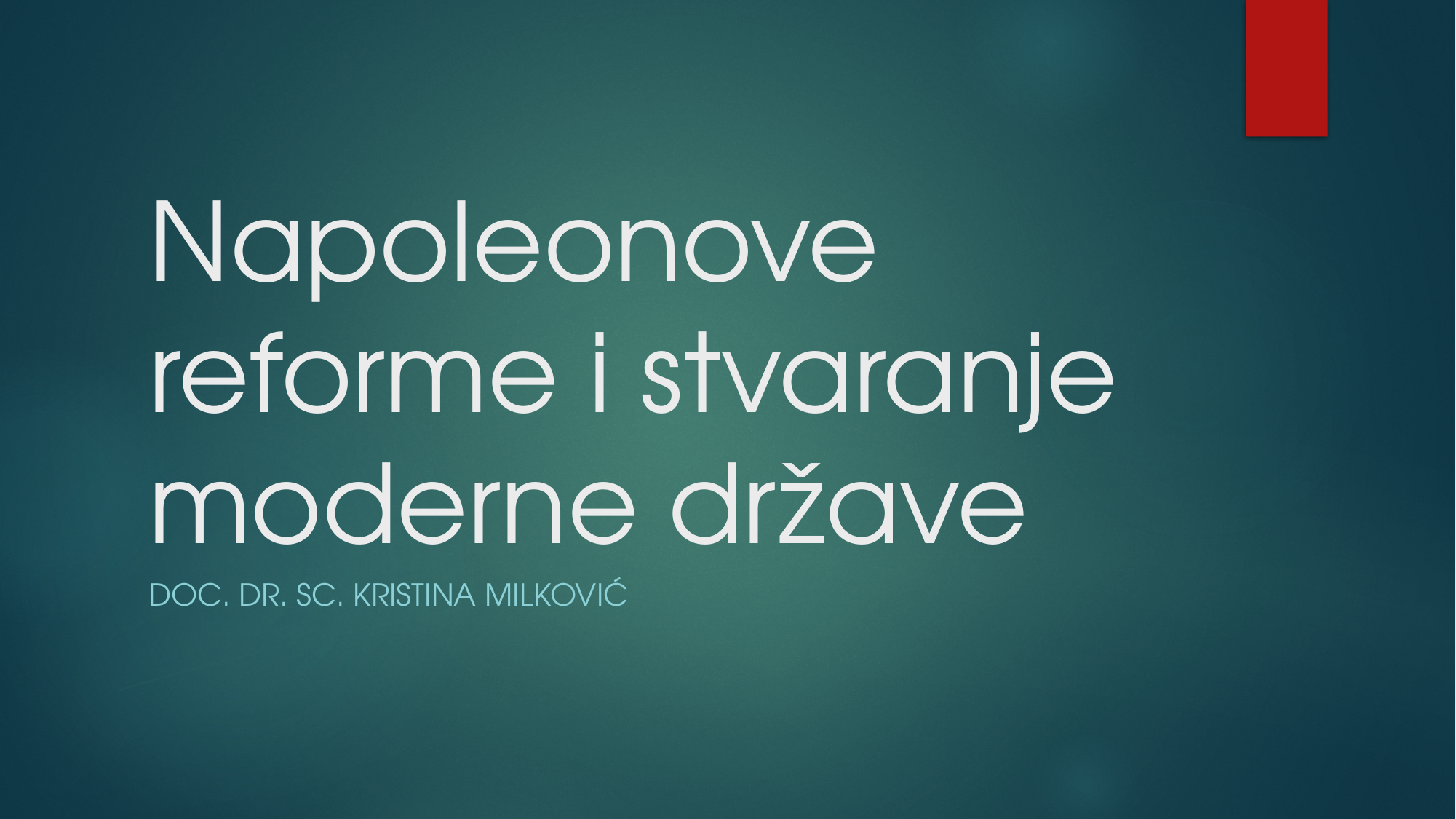

# Napoleonove reforme i stvaranje moderne države
Doc. dr. sc. Kristina Milković